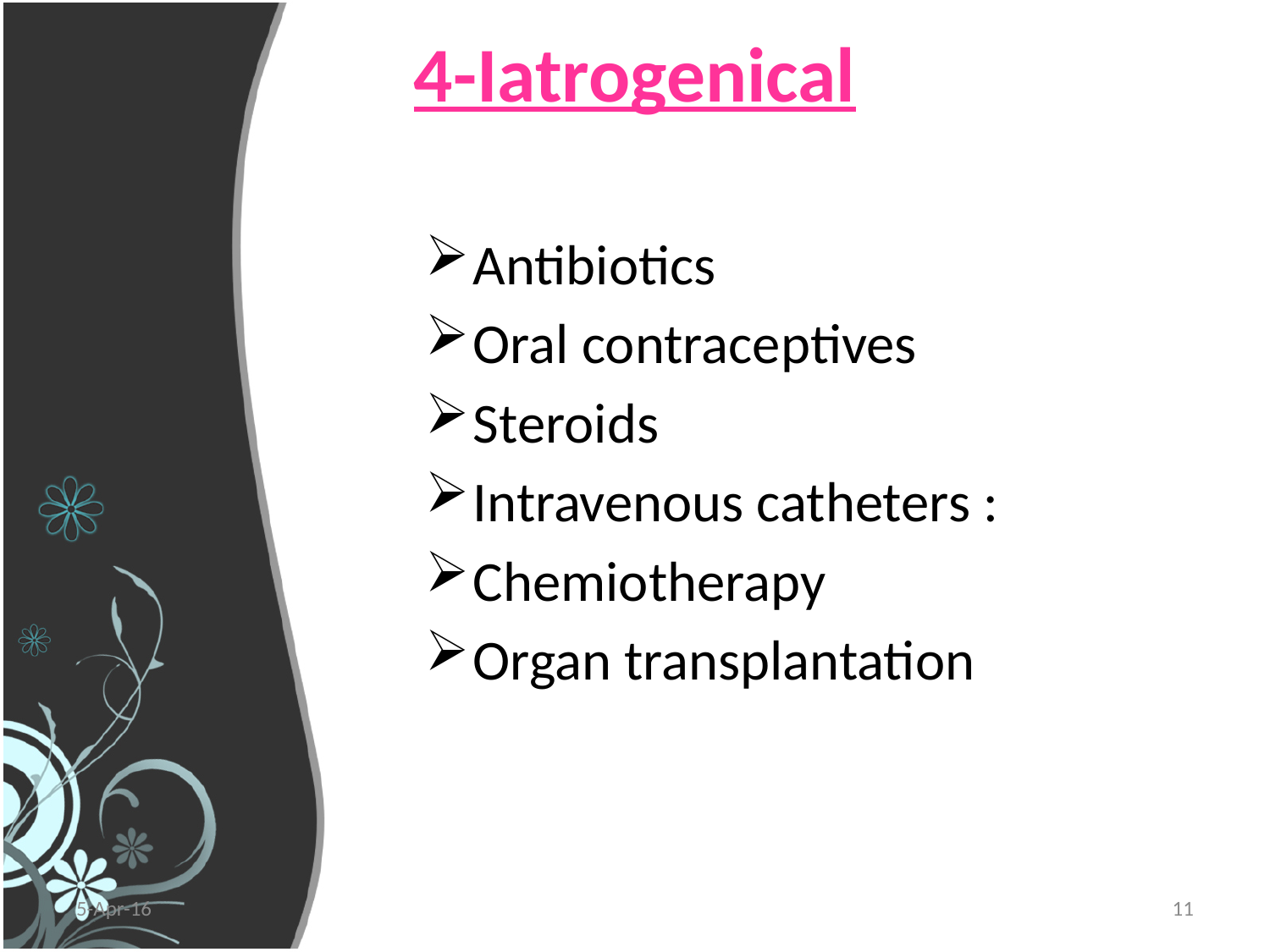

# 4-Iatrogenical
Antibiotics
Oral contraceptives
Steroids
Intravenous catheters :
Chemiotherapy
Organ transplantation

5-Apr-16
11